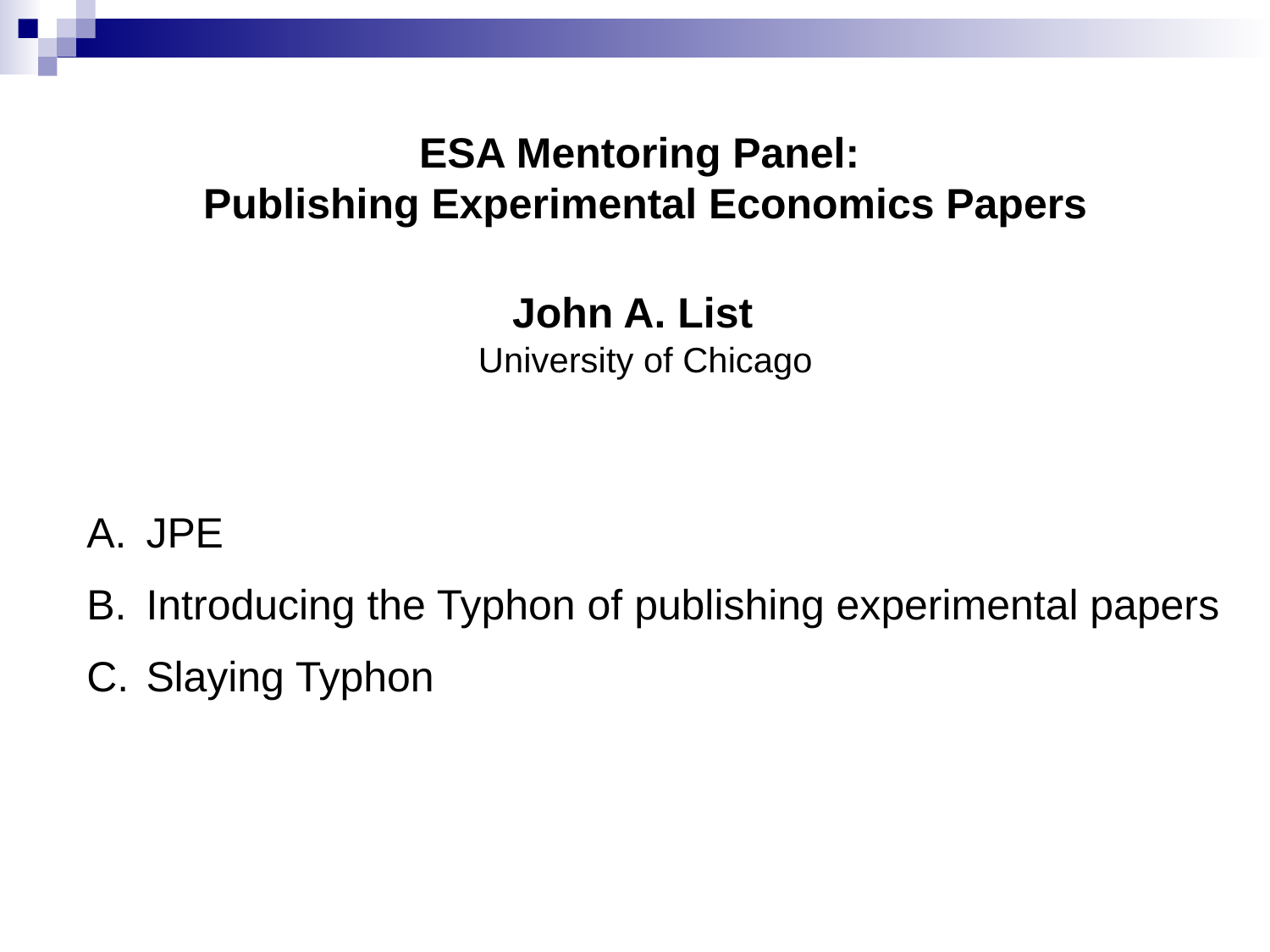

ESA Mentoring Panel:
Publishing Experimental Economics Papers

John A. List
University of Chicago

 JPE
 Introducing the Typhon of publishing experimental papers
 Slaying Typhon